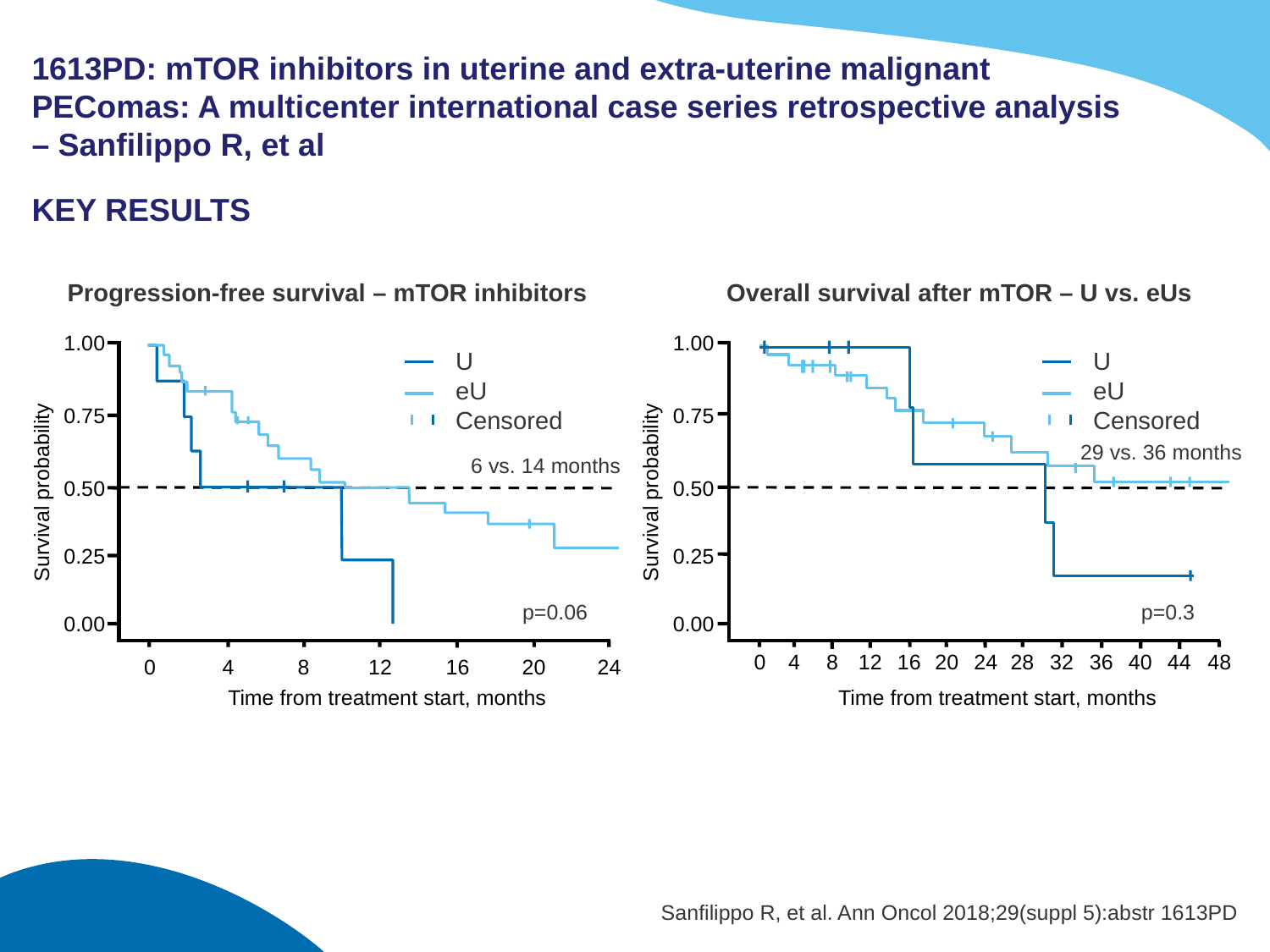

# 1613PD: mTOR inhibitors in uterine and extra-uterine malignant PEComas: A multicenter international case series retrospective analysis – Sanfilippo R, et al
KEY RESULTS

Progression-free survival – mTOR inhibitors
1.00
0.75
0.50
Survival probability
0.25
0.00
U
eU
Censored

6 vs. 14 months

p=0.06

0
4
8

12
20
24
16
Time from treatment start, months
Overall survival after mTOR – U vs. eUs
1.00
U
eU
Censored

0.75
29 vs. 36 months
0.50
Survival probability
0.25
p=0.3
0.00
0
4
8
12
16
20
24
28
32
36
40
44
48

Time from treatment start, months
Sanfilippo R, et al. Ann Oncol 2018;29(suppl 5):abstr 1613PD